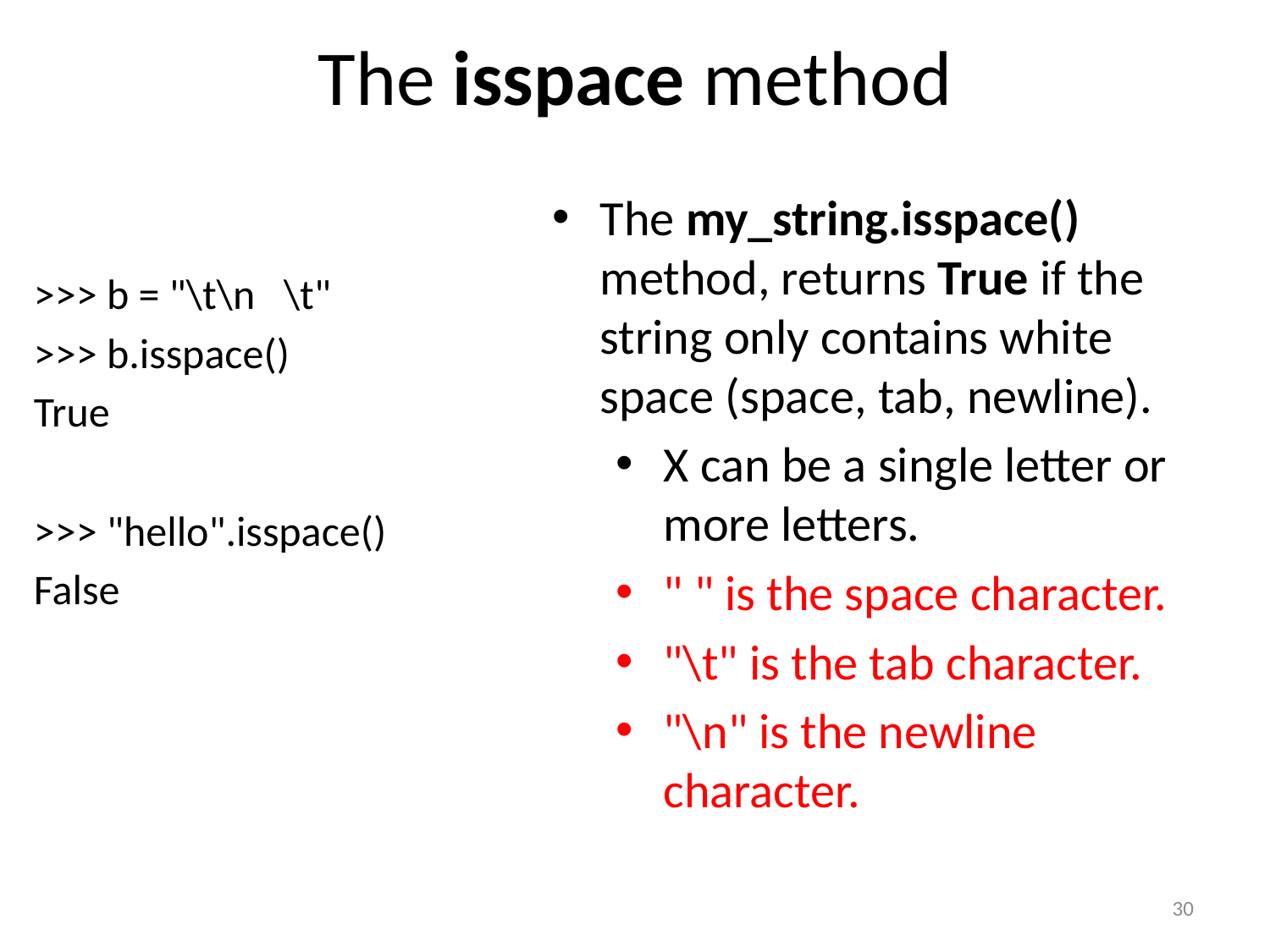

# The isspace method
The my_string.isspace() method, returns True if the string only contains white space (space, tab, newline).
X can be a single letter or more letters.
" " is the space character.
"\t" is the tab character.
"\n" is the newline character.

>>> b = "\t\n   \t"
>>> b.isspace()
True

>>> "hello".isspace()
False
30